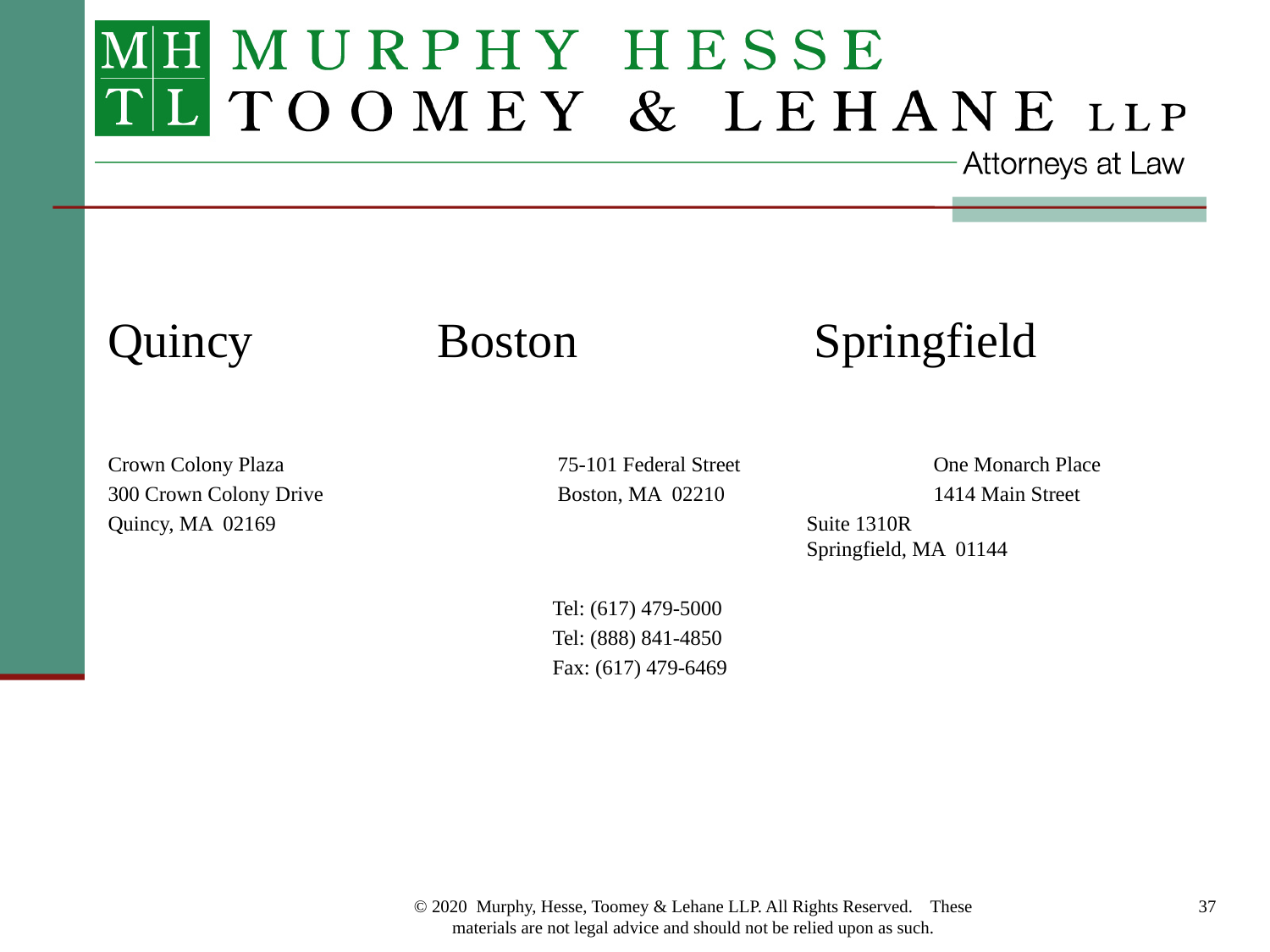

Quincy	    	 Boston	           Springfield

Crown Colony Plaza      	  	 75-101 Federal Street		One Monarch Place
300 Crown Colony Drive	  	 Boston, MA  02210		1414 Main Street
Quincy, MA  02169		 	  		Suite 1310R								Springfield, MA  01144

				Tel: (617) 479-5000
				Tel: (888) 841-4850
                     			Fax: (617) 479-6469

© 2020  Murphy, Hesse, Toomey & Lehane LLP. All Rights Reserved.    These materials are not legal advice and should not be relied upon as such.
37